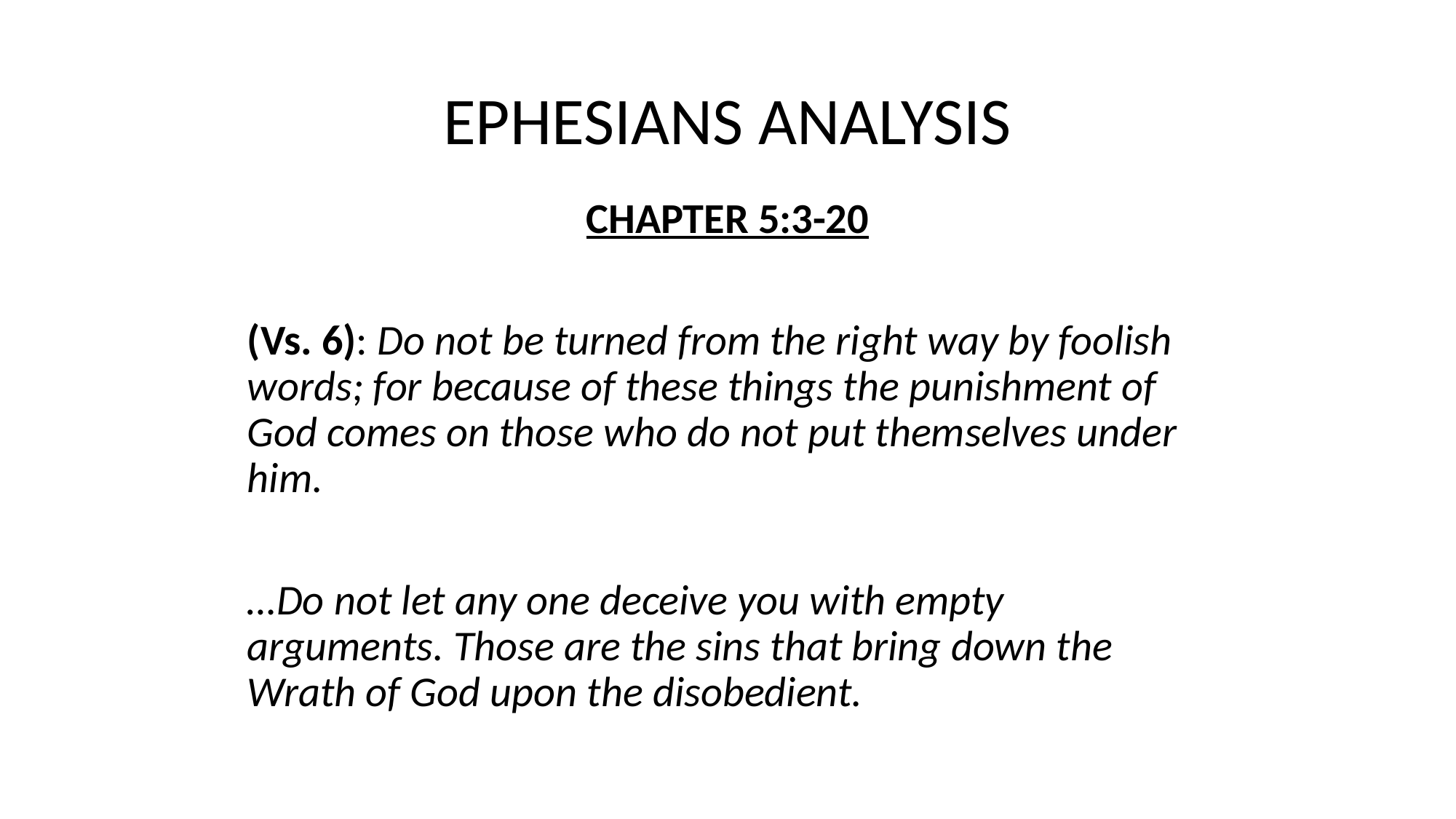

# EPHESIANS ANALYSIS
CHAPTER 5:3-20

(Vs. 6): Do not be turned from the right way by foolish words; for because of these things the punishment of God comes on those who do not put themselves under him.

…Do not let any one deceive you with empty arguments. Those are the sins that bring down the Wrath of God upon the disobedient.